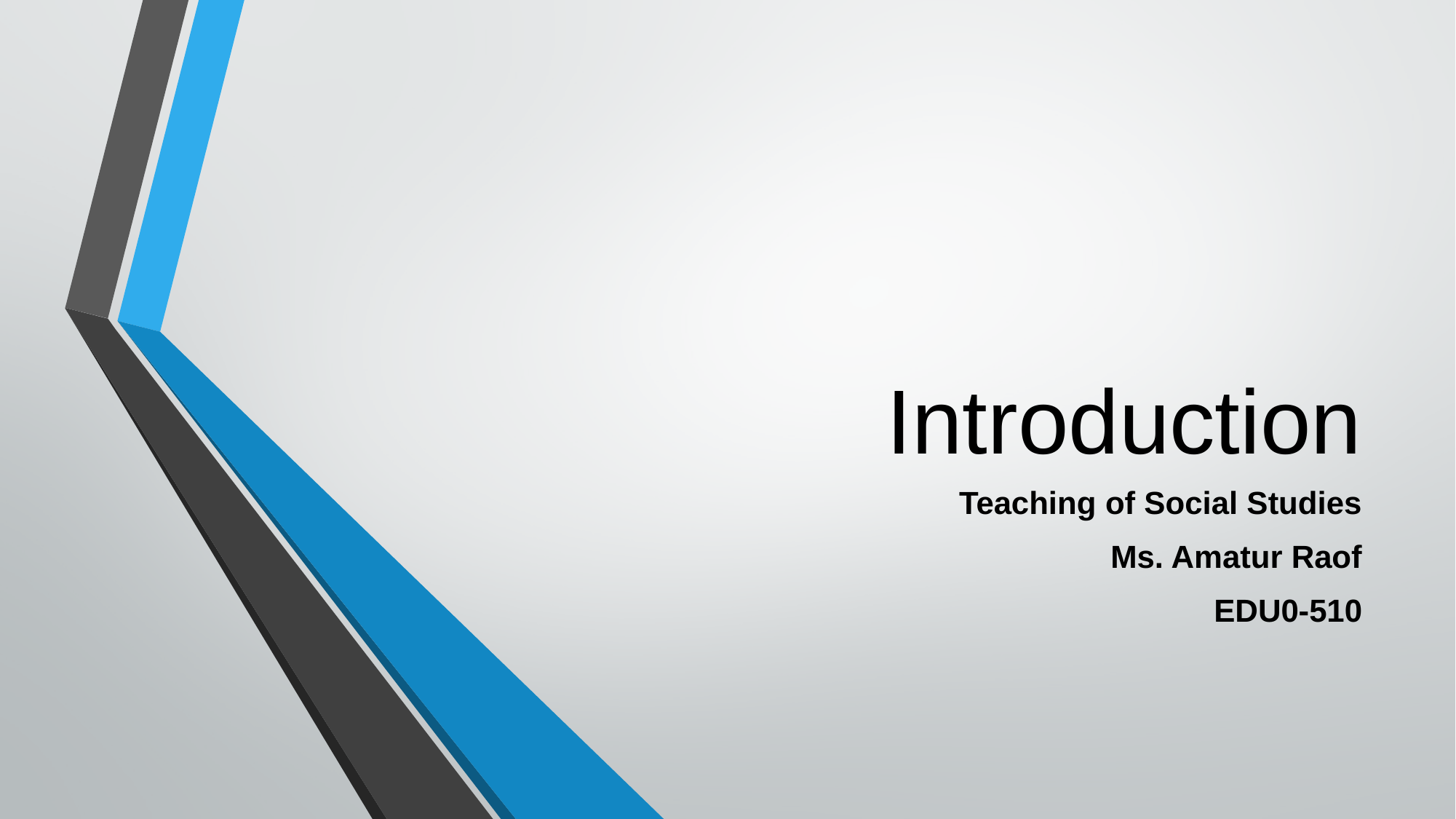

# Introduction
Teaching of Social Studies
Ms. Amatur Raof
EDU0-510